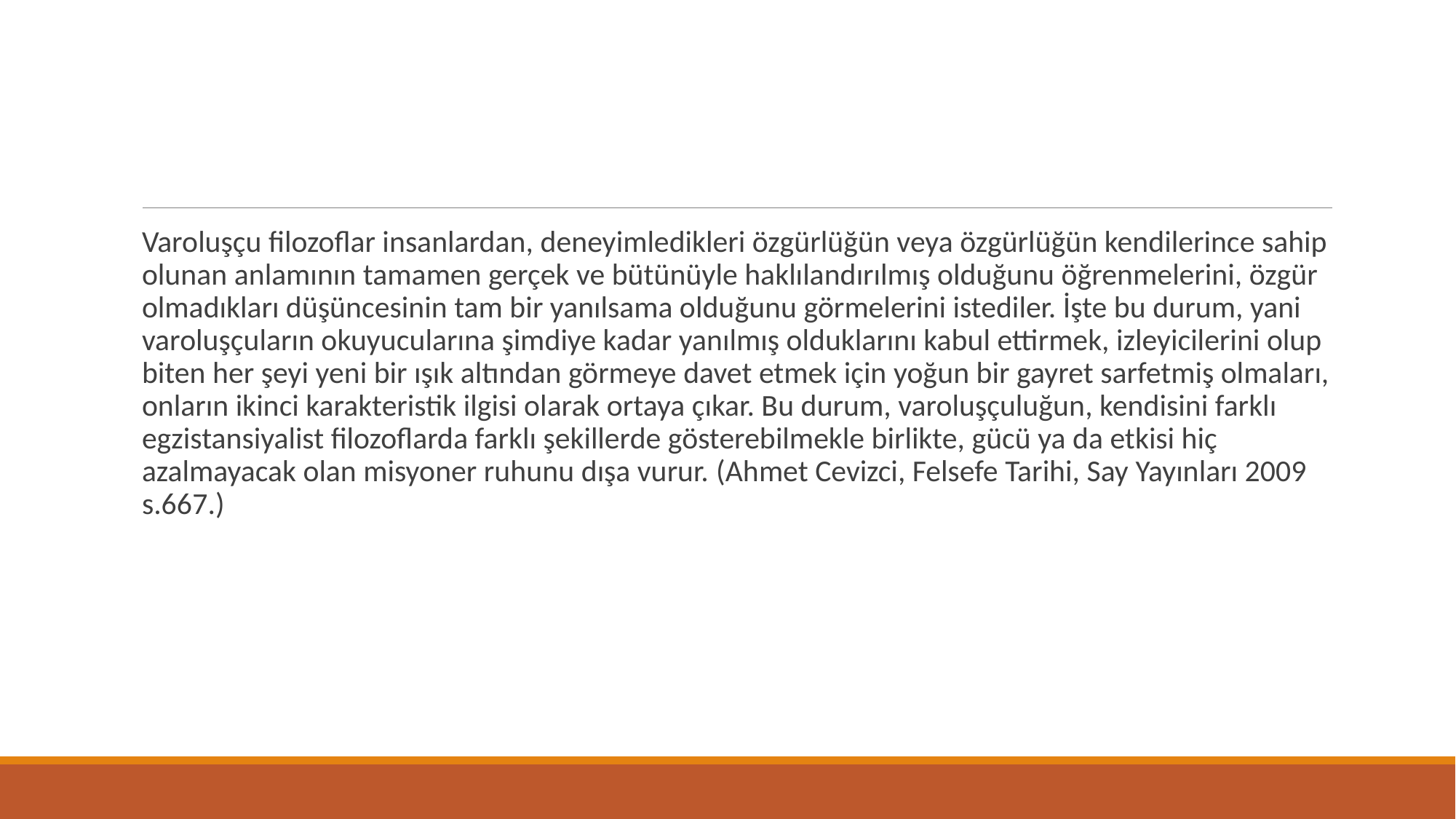

Varoluşçu filozoflar insanlardan, deneyimledikleri özgürlüğün veya özgürlüğün kendilerince sahip olunan anlamının tamamen gerçek ve bütünüyle haklılandırılmış olduğunu öğrenmelerini, özgür olmadıkları düşüncesinin tam bir yanılsama olduğunu görmelerini istediler. İşte bu durum, yani varoluşçuların okuyucularına şimdiye kadar yanılmış olduklarını kabul ettirmek, izleyicilerini olup biten her şeyi yeni bir ışık altından görmeye davet etmek için yoğun bir gayret sarfetmiş olmaları, onların ikinci karakteristik ilgisi olarak ortaya çıkar. Bu durum, varoluşçuluğun, kendisini farklı egzistansiyalist filozoflarda farklı şekillerde gösterebilmekle birlikte, gücü ya da etkisi hiç azalmayacak olan misyoner ruhunu dışa vurur. (Ahmet Cevizci, Felsefe Tarihi, Say Yayınları 2009 s.667.)